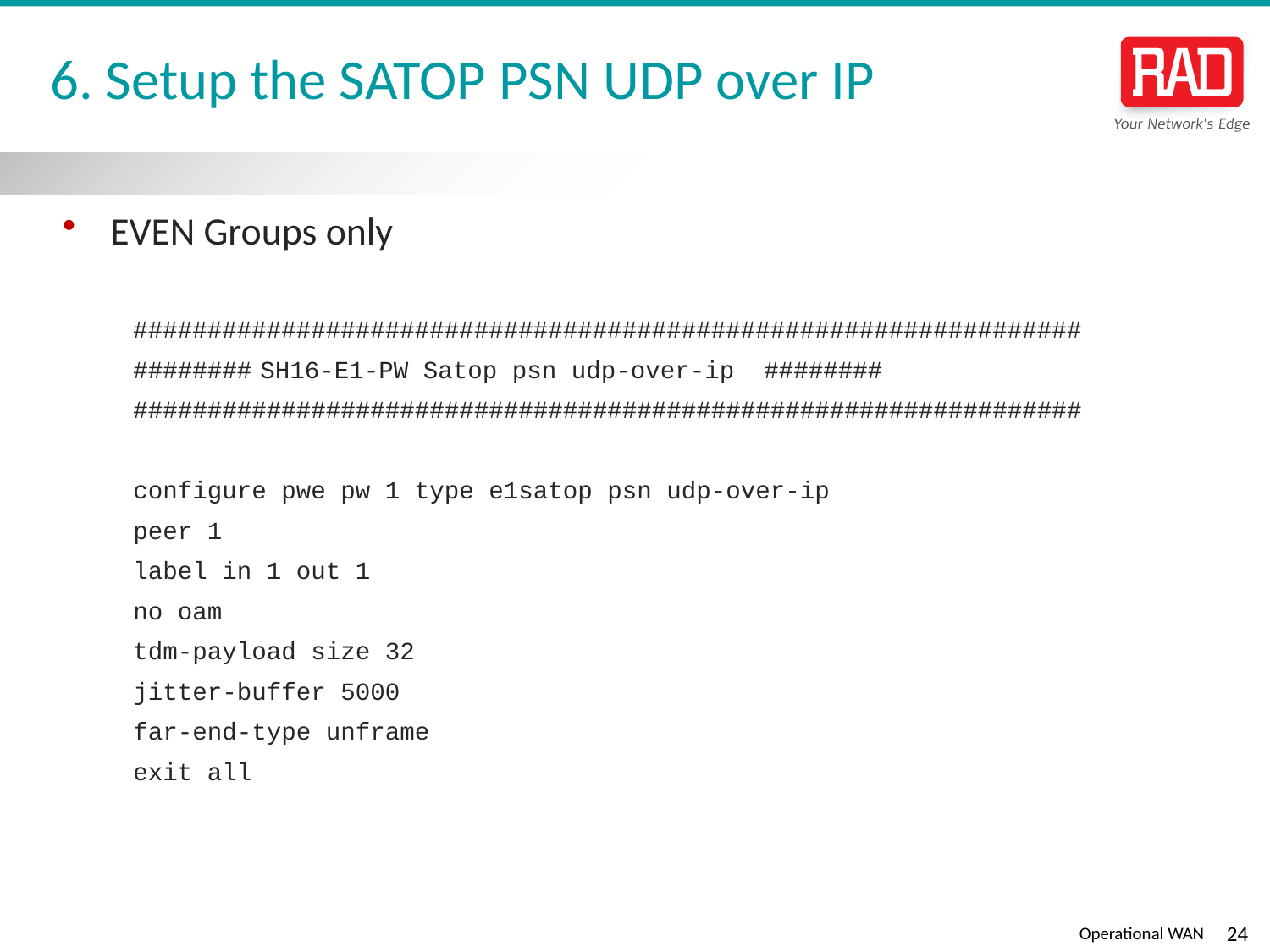

# 6. Setup the SATOP PSN UDP over IP
EVEN Groups only

################################################################
########	SH16-E1-PW Satop psn udp-over-ip  ########
################################################################

configure pwe pw 1 type e1satop psn udp-over-ip
peer 1
label in 1 out 1
no oam
tdm-payload size 32
jitter-buffer 5000
far-end-type unframe
exit all